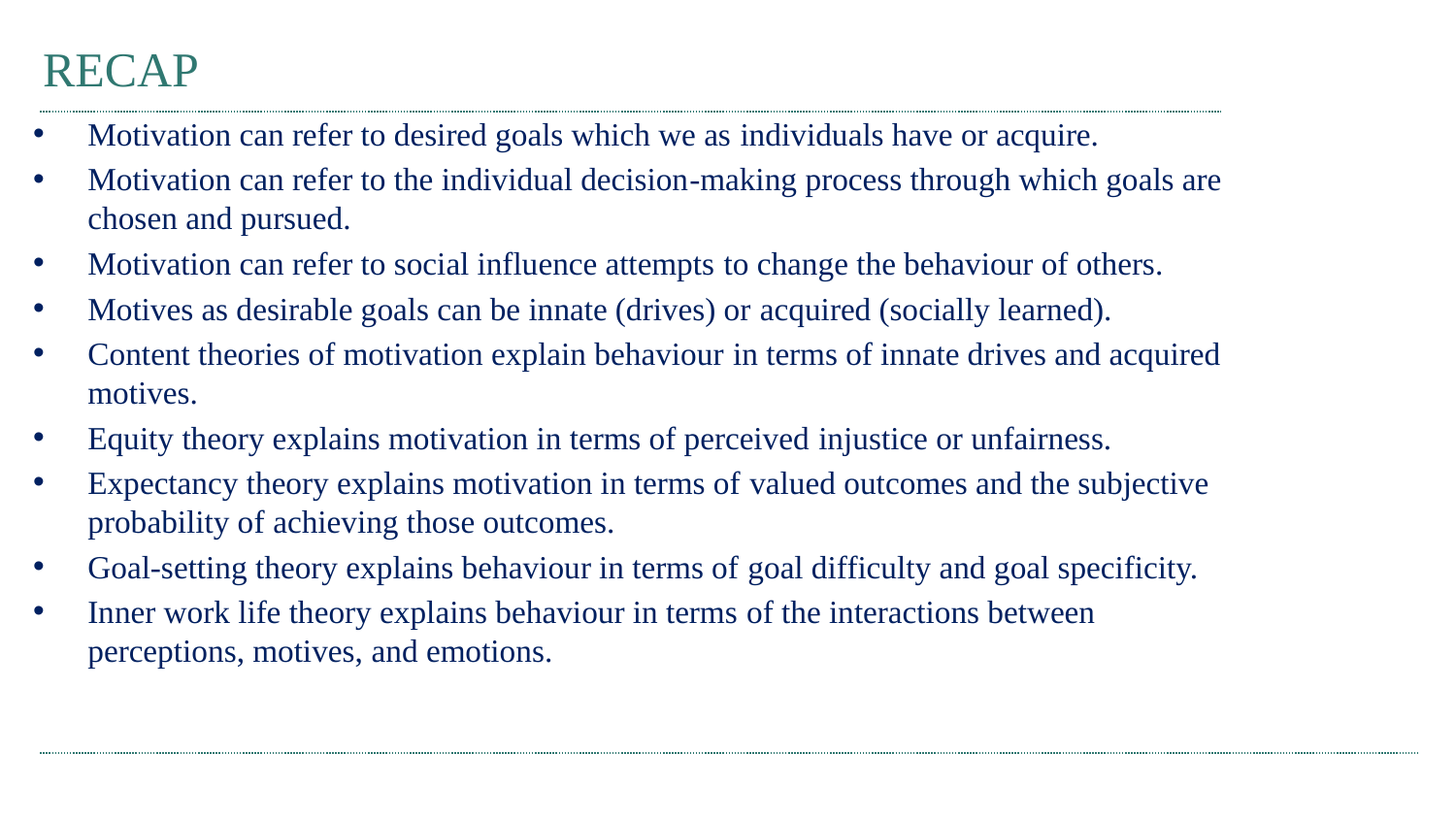

# RECAP
Motivation can refer to desired goals which we as individuals have or acquire.
Motivation can refer to the individual decision-making process through which goals are chosen and pursued.
Motivation can refer to social influence attempts to change the behaviour of others.
Motives as desirable goals can be innate (drives) or acquired (socially learned).
Content theories of motivation explain behaviour in terms of innate drives and acquired motives.
Equity theory explains motivation in terms of perceived injustice or unfairness.
Expectancy theory explains motivation in terms of valued outcomes and the subjective probability of achieving those outcomes.
Goal-setting theory explains behaviour in terms of goal difficulty and goal specificity.
Inner work life theory explains behaviour in terms of the interactions between perceptions, motives, and emotions.